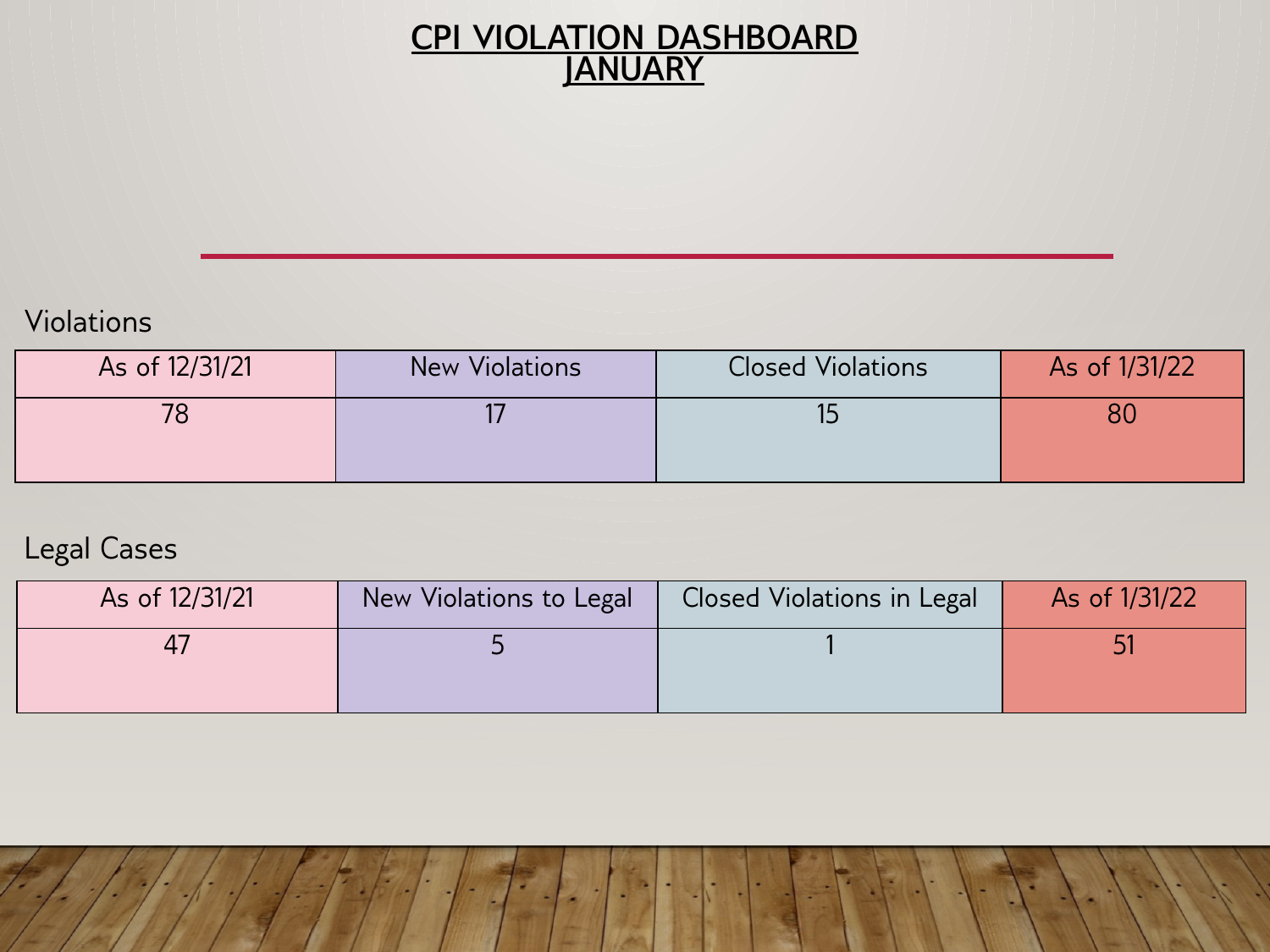

# CPI Violation Dashboard JANUARY
Violations
| As of 12/31/21 | New Violations | Closed Violations | As of 1/31/22 |
| --- | --- | --- | --- |
| 78 | 17 | 15 | 80 |
Legal Cases
| As of 12/31/21 | New Violations to Legal | Closed Violations in Legal | As of 1/31/22 |
| --- | --- | --- | --- |
| 47 | 5 | 1 | 51 |